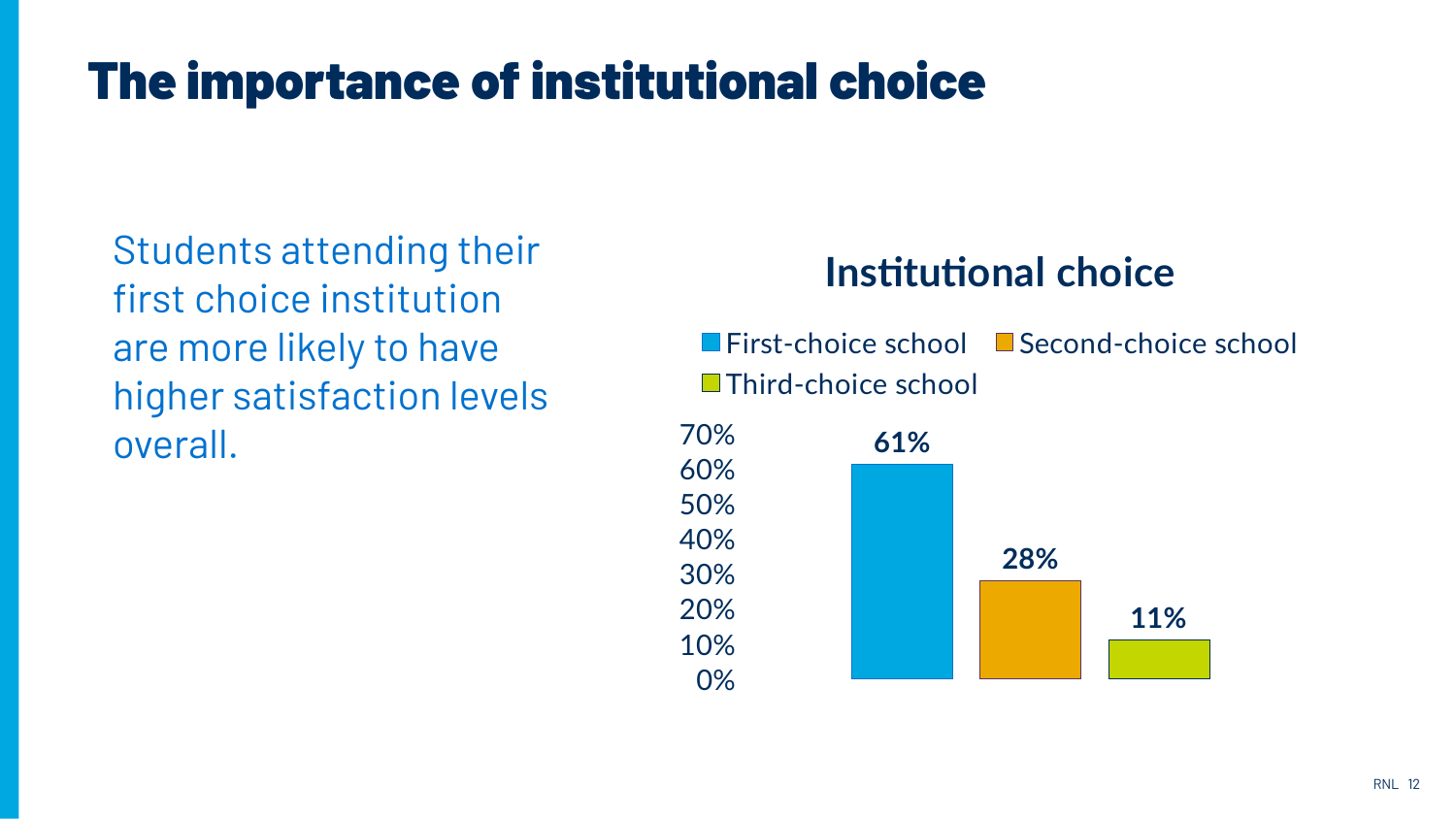

# The importance of institutional choice
Students attending their first choice institution are more likely to have higher satisfaction levels overall.

### Chart: Institutional choice

| Category | First-choice school | Second-choice school | Third-choice school |
|---|---|---|---|
| Category 1 | 0.61 | 0.28 | 0.11 |